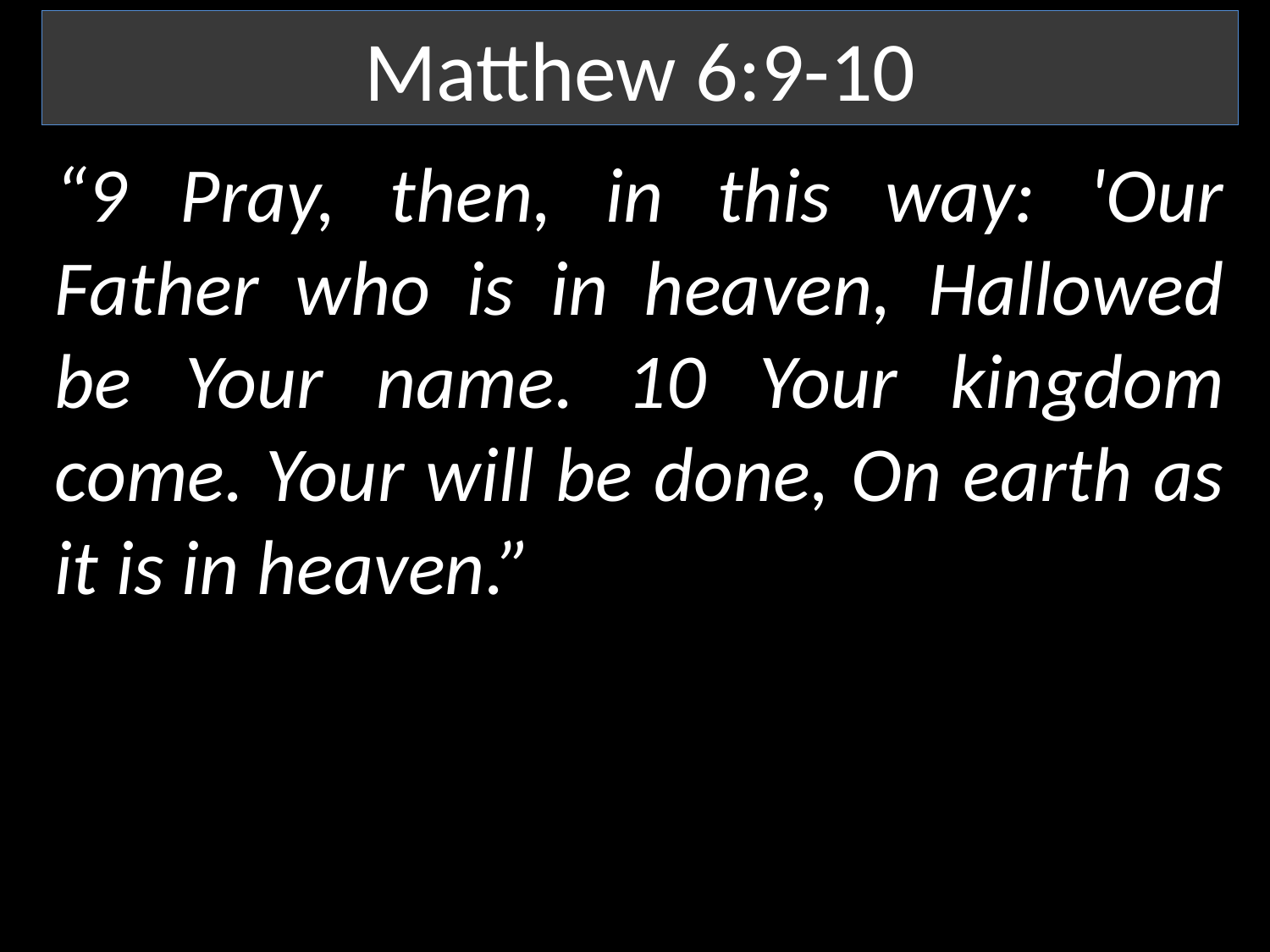

Matthew 6:9-10
“9 Pray, then, in this way: 'Our Father who is in heaven, Hallowed be Your name. 10 Your kingdom come. Your will be done, On earth as it is in heaven.”